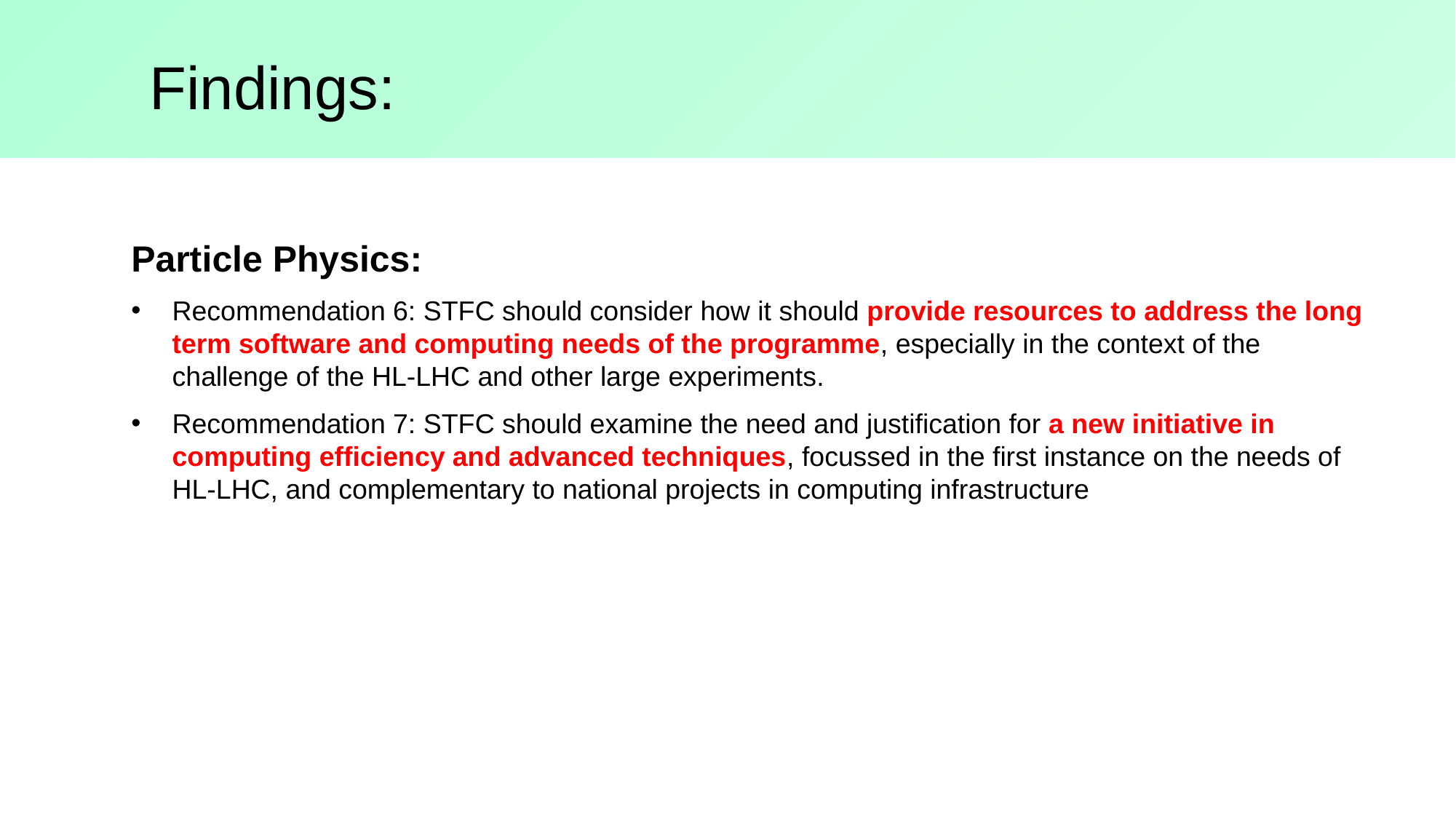

Findings:
Particle Physics:

Recommendation 6: STFC should consider how it should provide resources to address the long term software and computing needs of the programme, especially in the context of the challenge of the HL-LHC and other large experiments.

Recommendation 7: STFC should examine the need and justification for a new initiative in computing efficiency and advanced techniques, focussed in the first instance on the needs of HL-LHC, and complementary to national projects in computing infrastructure